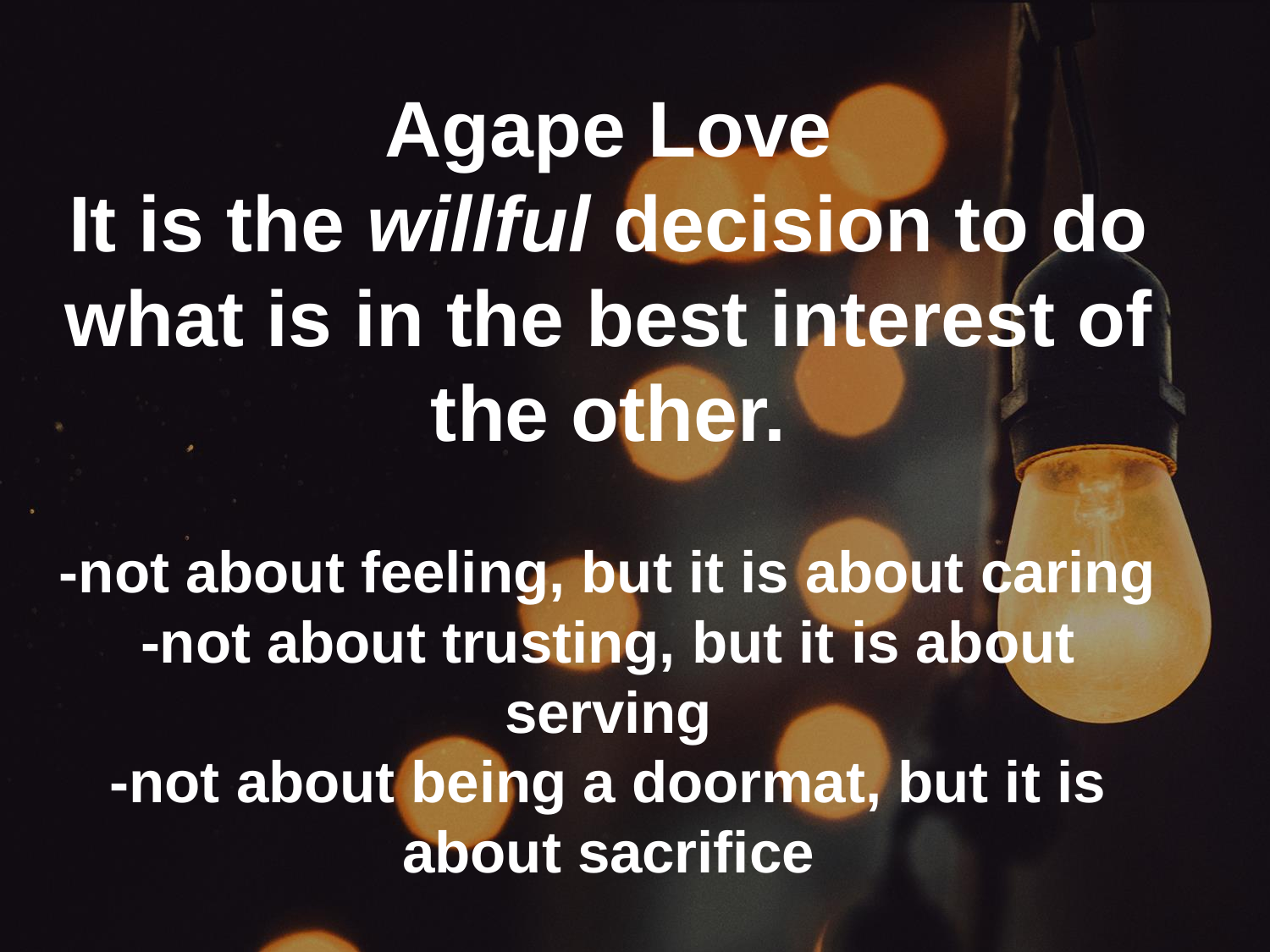

# Agape Love It is the willful decision to do what is in the best interest of the other. -not about feeling, but it is about caring -not about trusting, but it is about serving -not about being a doormat, but it is about sacrifice